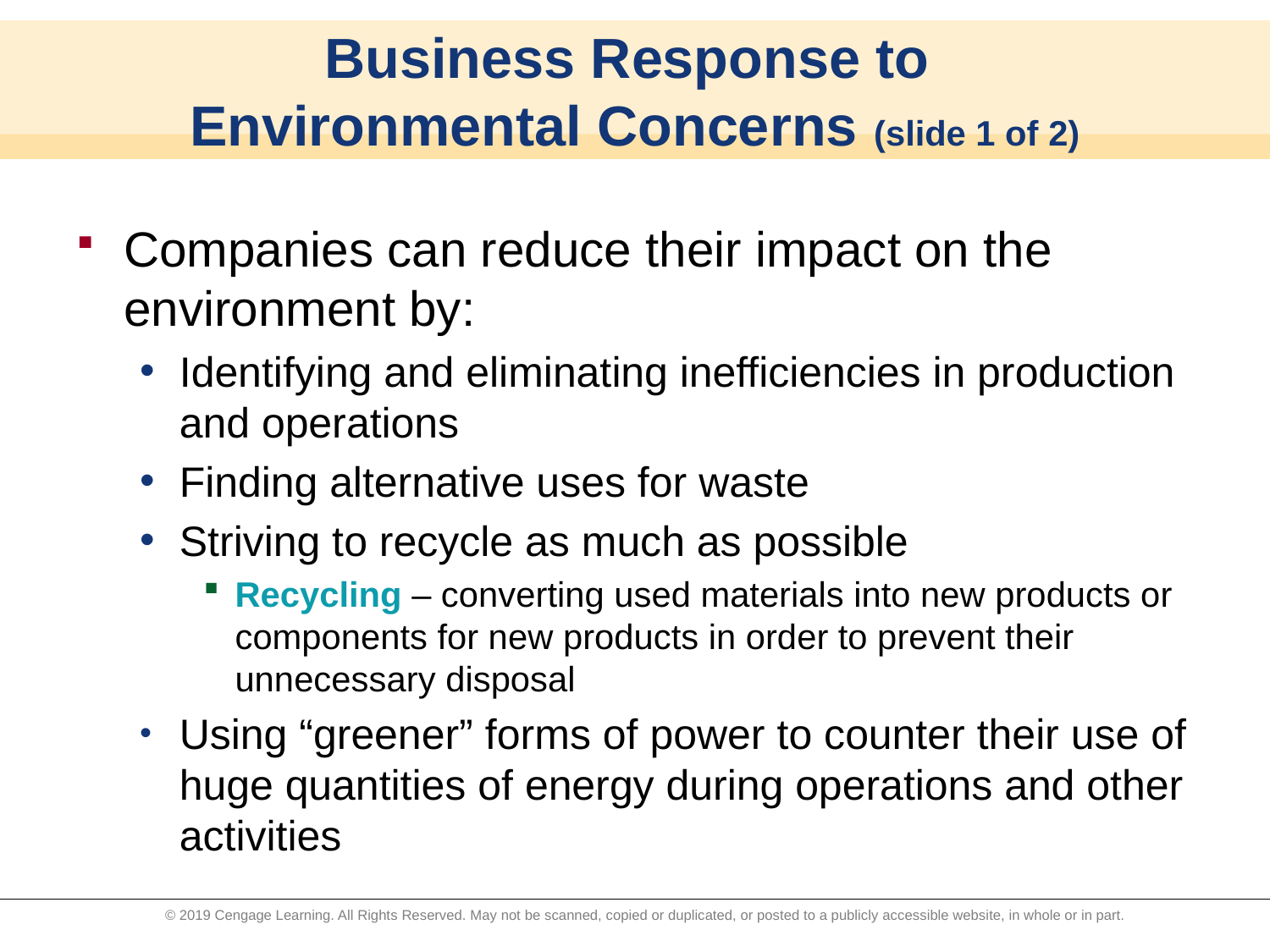

# Business Response to Environmental Concerns (slide 1 of 2)
Companies can reduce their impact on the environment by:
Identifying and eliminating inefficiencies in production and operations
Finding alternative uses for waste
Striving to recycle as much as possible
Recycling – converting used materials into new products or components for new products in order to prevent their unnecessary disposal
Using “greener” forms of power to counter their use of huge quantities of energy during operations and other activities